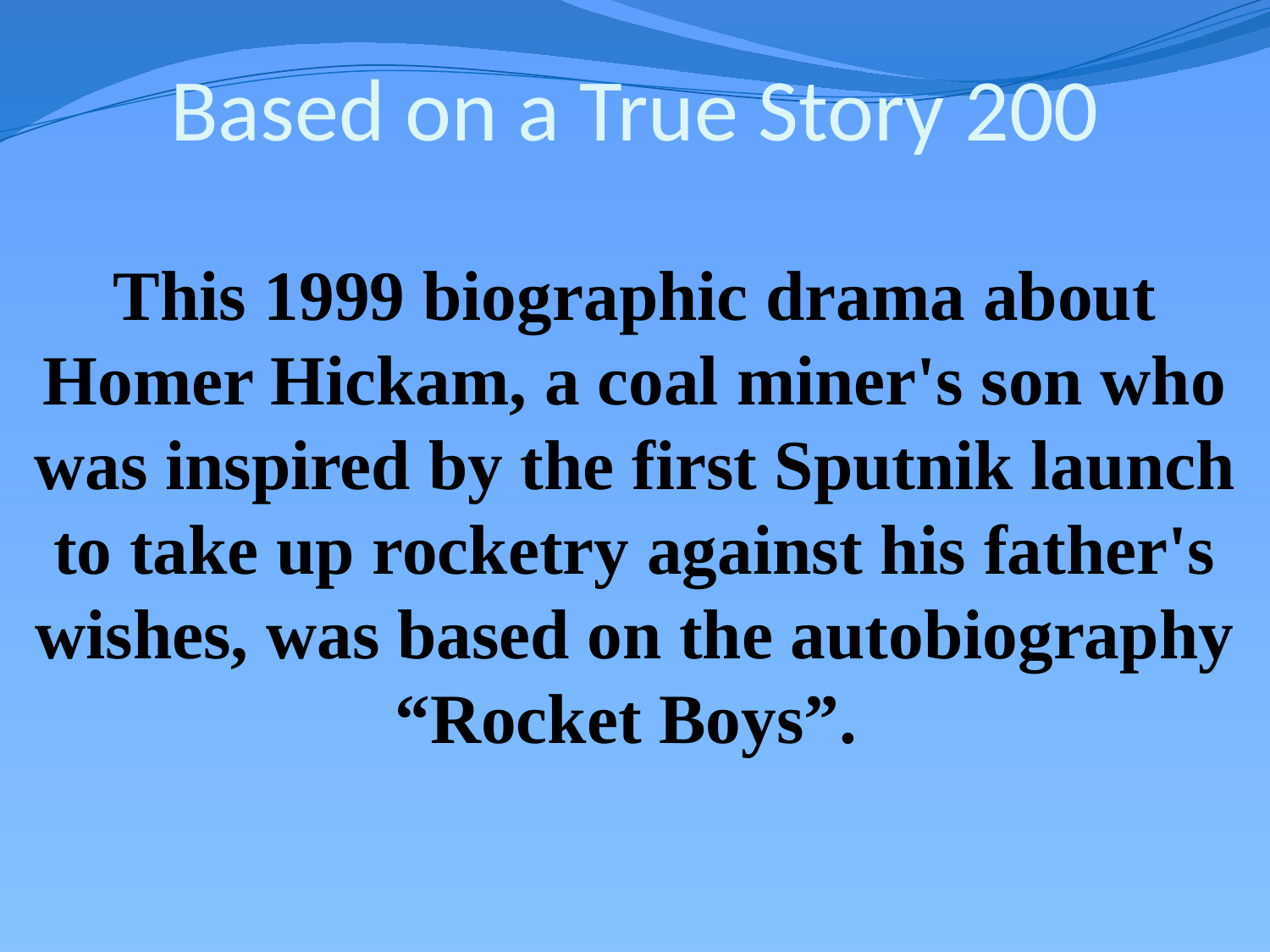

# Based on a True Story 200
This 1999 biographic drama about Homer Hickam, a coal miner's son who was inspired by the first Sputnik launch to take up rocketry against his father's wishes, was based on the autobiography “Rocket Boys”.